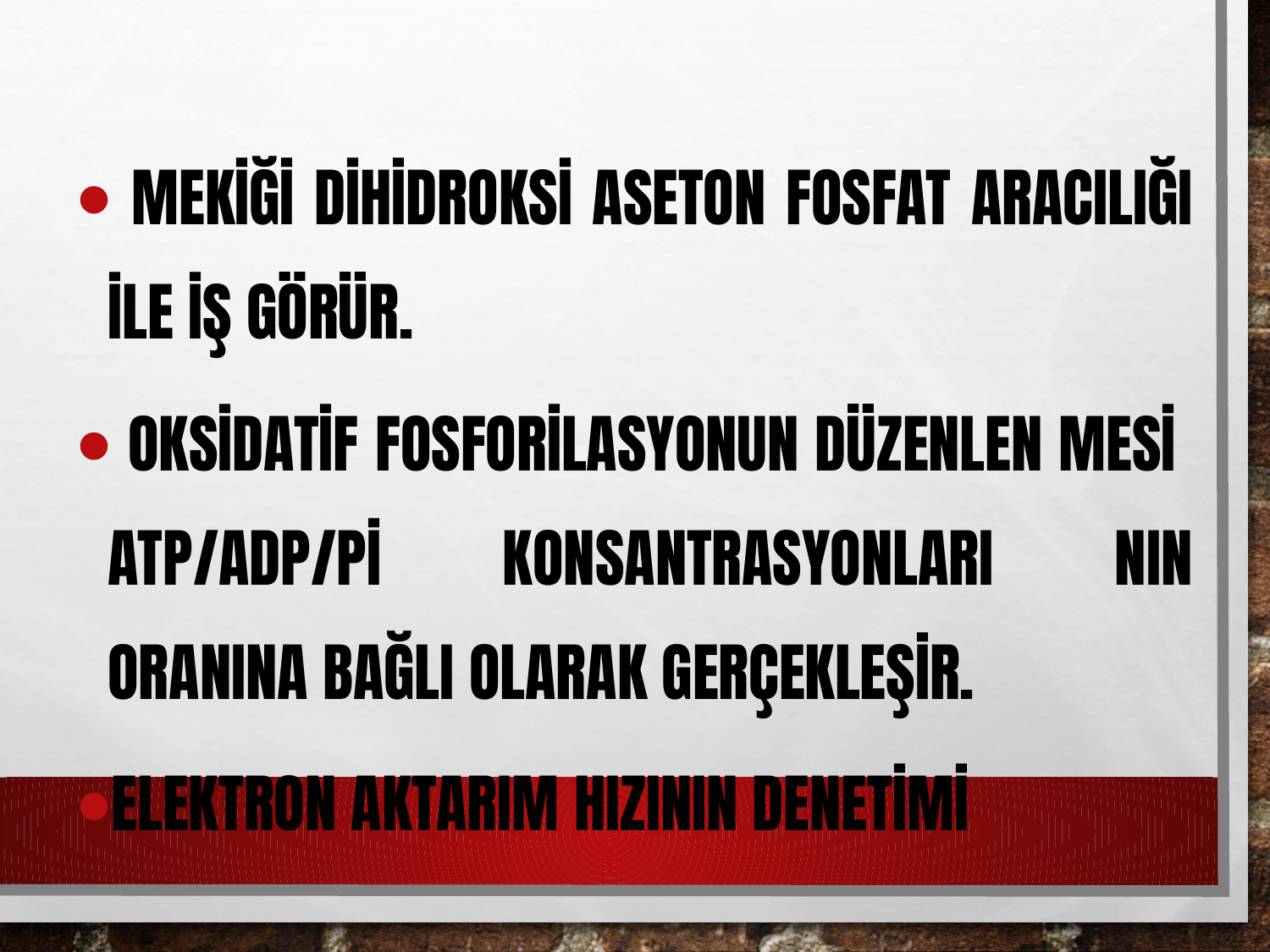

mekiği dihidroksi aseton fosfat aracılığı ile iş görür.
 Oksidatif fosforilasyonun düzenlen mesi  ATP/ADP/Pi konsantrasyonları nın oranına bağlı olarak gerçekleşir.
Elektron aktarım hızının denetimi